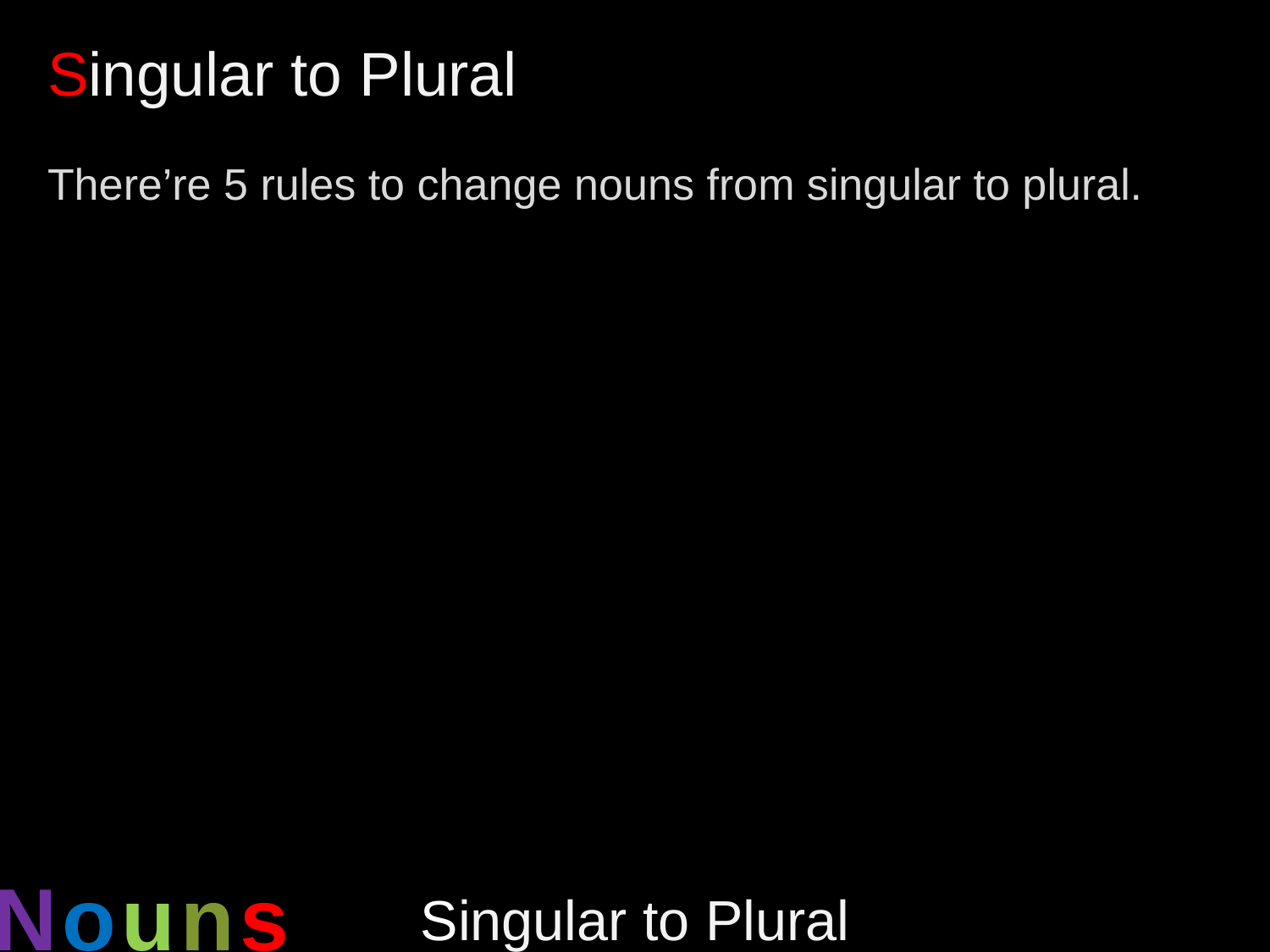

Singular to Plural
There’re 5 rules to change nouns from singular to plural.
3.1 Words that end with ‘y’ if in front of ‘Y’ is vowel. You can directly add ‘s’ at the end of the word.
Toy		=	Toys
Boy		=	Boys
Key		=	Keys
Day		=	Days
Monkey	=	Monkeys
Valley	=	Valleys

Nouns
Singular to Plural